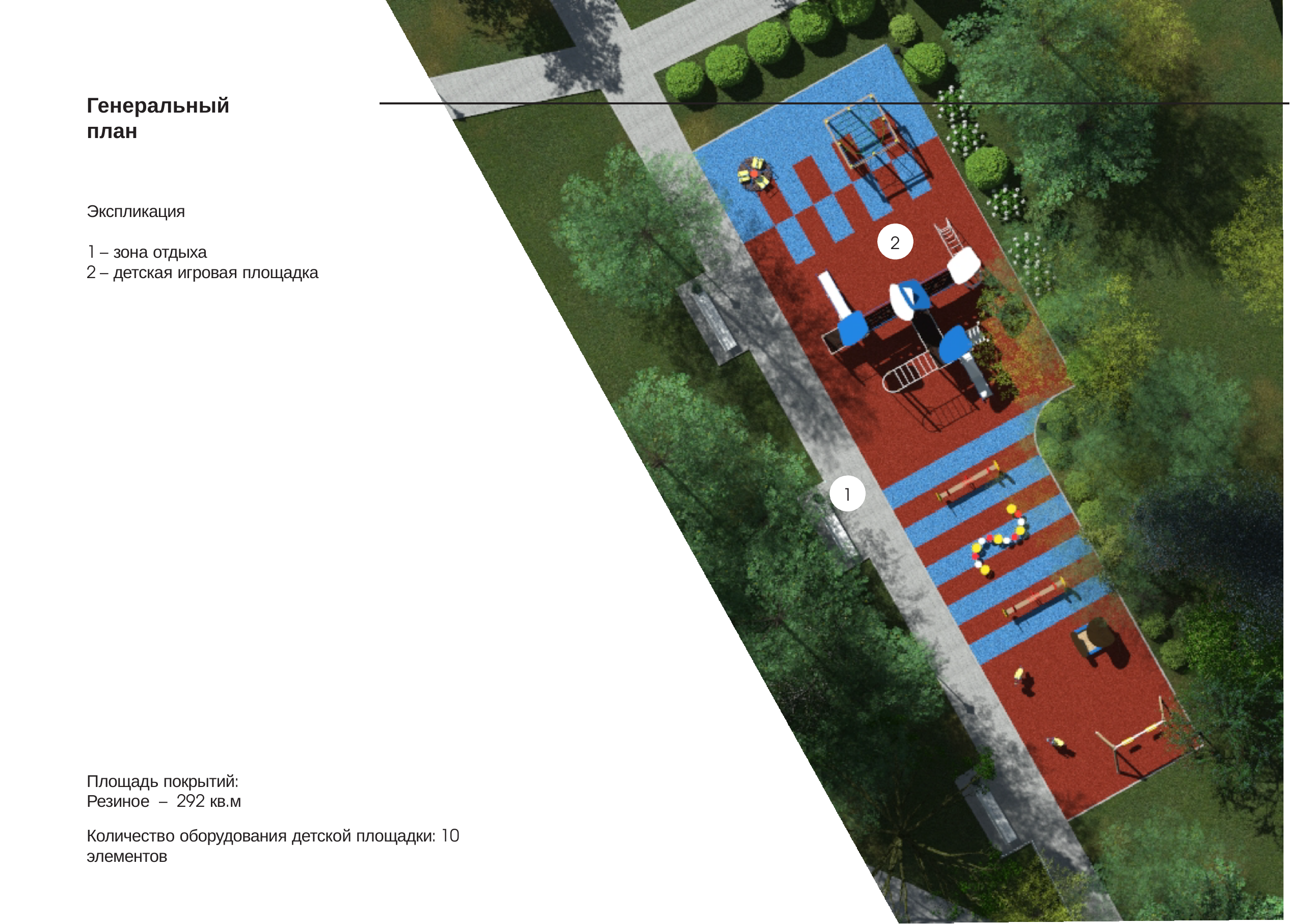

Генеральный план

Экспликация

2
– зона отдыха
– детская игровая площадка

1
Площадь покрытий: Резиное  –  292 кв.м
Количество оборудования детской площадки: 10 элементов